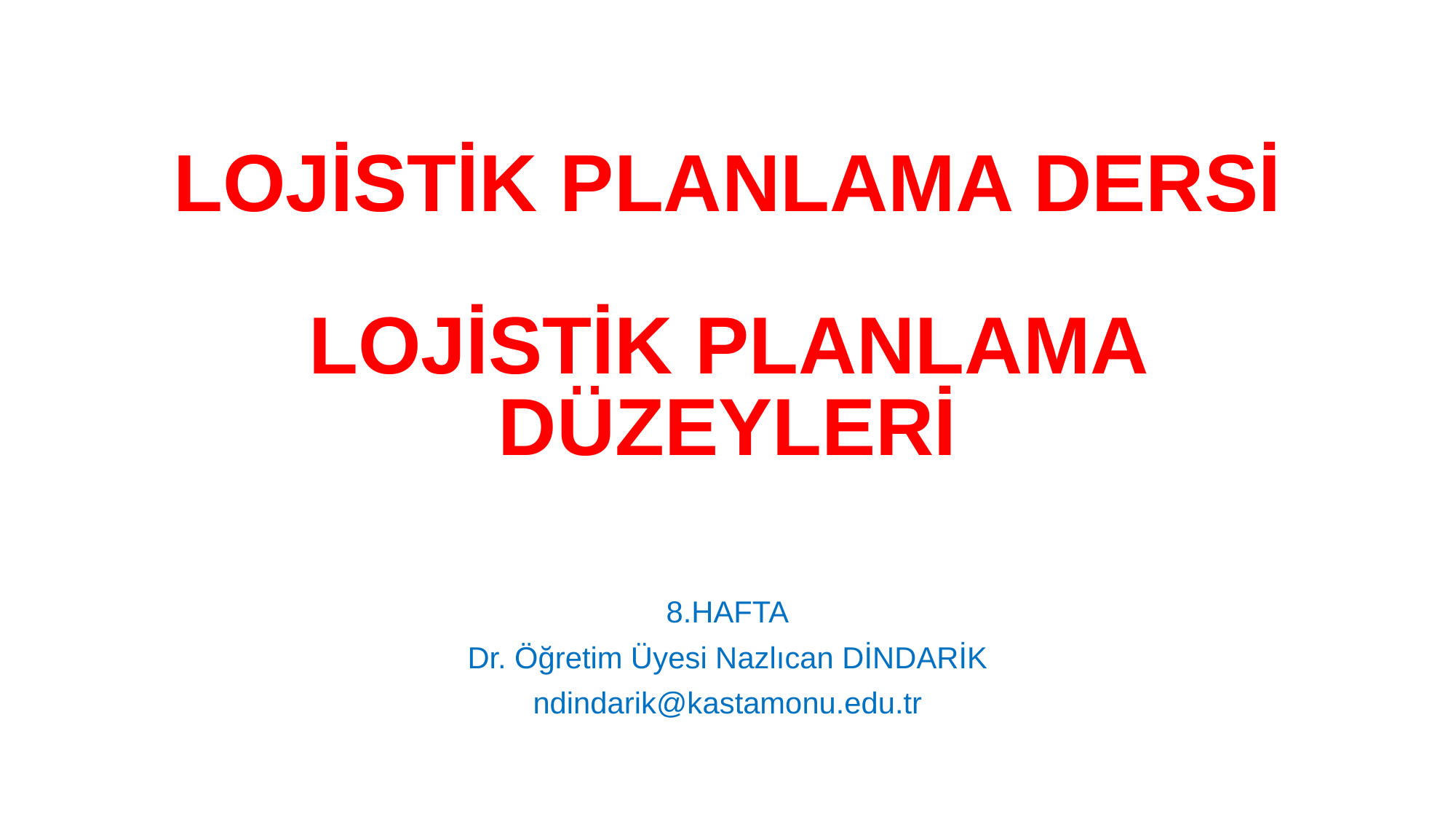

# LOJİSTİK PLANLAMA DERSİ LOJİSTİK PLANLAMA DÜZEYLERİ
8.HAFTA
Dr. Öğretim Üyesi Nazlıcan DİNDARİK
ndindarik@kastamonu.edu.tr